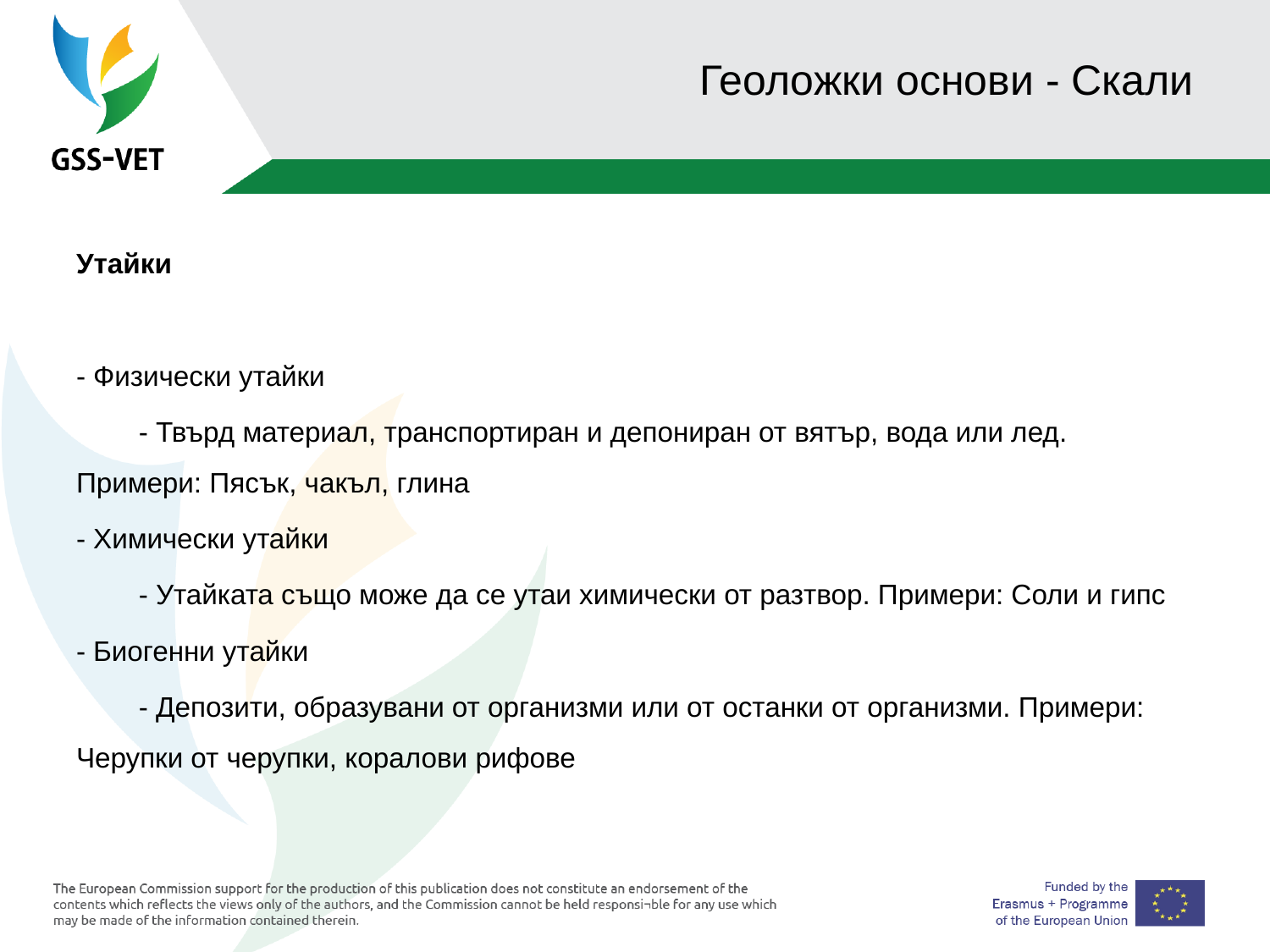

# Геоложки основи - Скали
Утайки

- Физически утайки
        - Твърд материал, транспортиран и депониран от вятър, вода или лед. Примери: Пясък, чакъл, глина
- Химически утайки
        - Утайката също може да се утаи химически от разтвор. Примери: Соли и гипс
- Биогенни утайки
        - Депозити, образувани от организми или от останки от организми. Примери: Черупки от черупки, коралови рифове